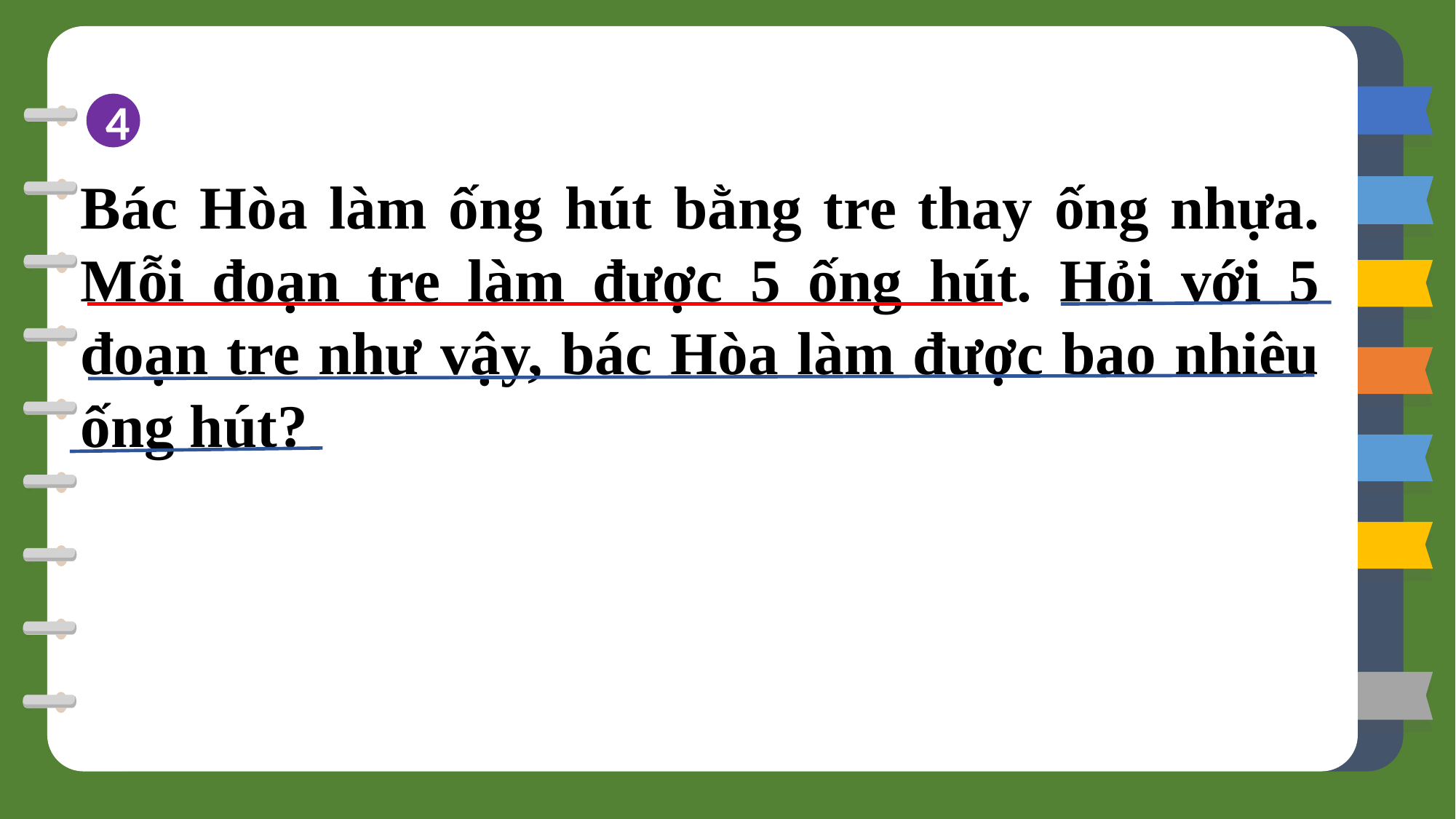

4
Bác Hòa làm ống hút bằng tre thay ống nhựa. Mỗi đoạn tre làm được 5 ống hút. Hỏi với 5 đoạn tre như vậy, bác Hòa làm được bao nhiêu ống hút?